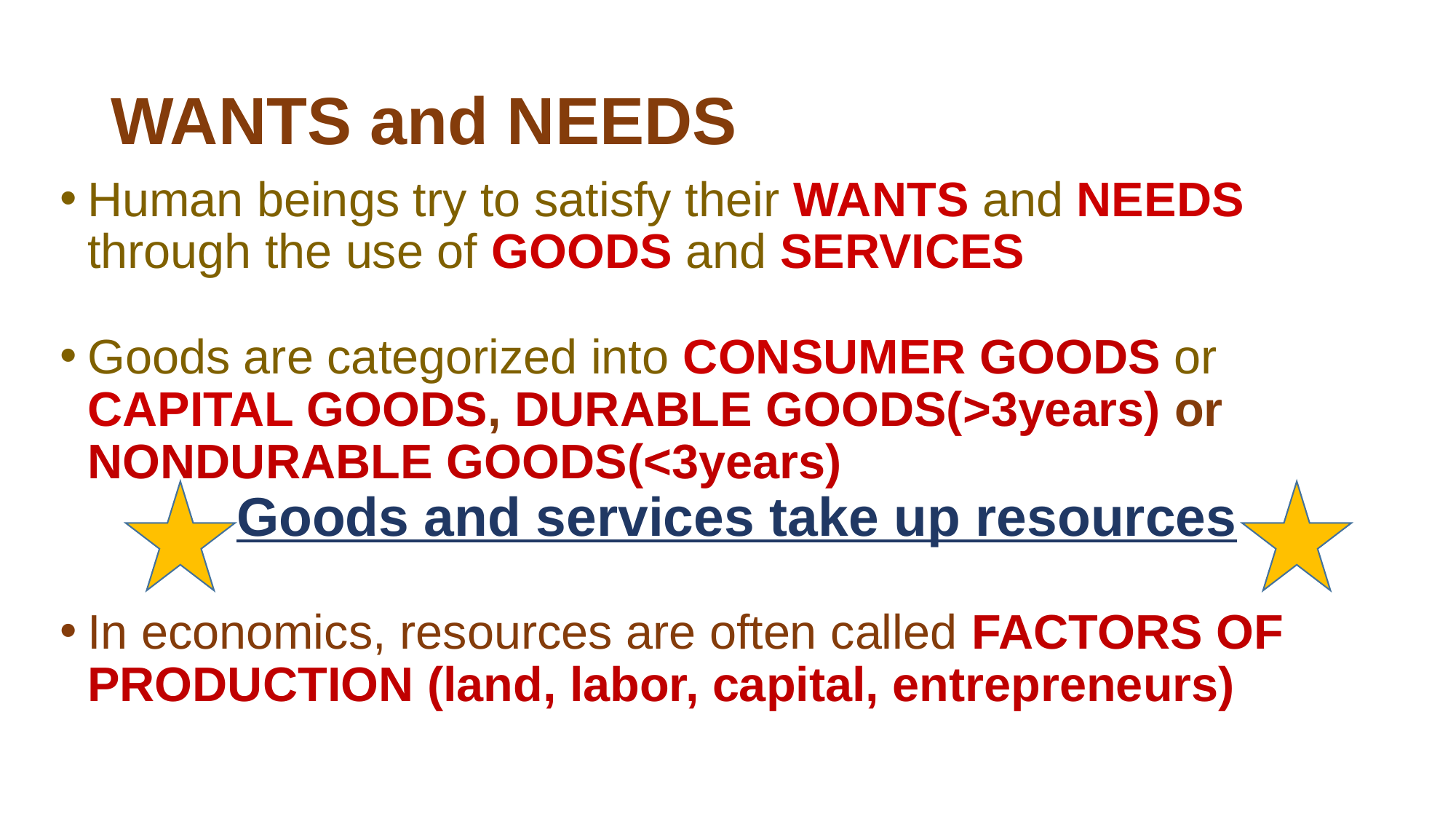

# WANTS and NEEDS
Human beings try to satisfy their WANTS and NEEDS through the use of GOODS and SERVICES

Goods are categorized into CONSUMER GOODS or CAPITAL GOODS, DURABLE GOODS(>3years) or NONDURABLE GOODS(<3years)
	     Goods and services take up resources

In economics, resources are often called FACTORS OF PRODUCTION (land, labor, capital, entrepreneurs)